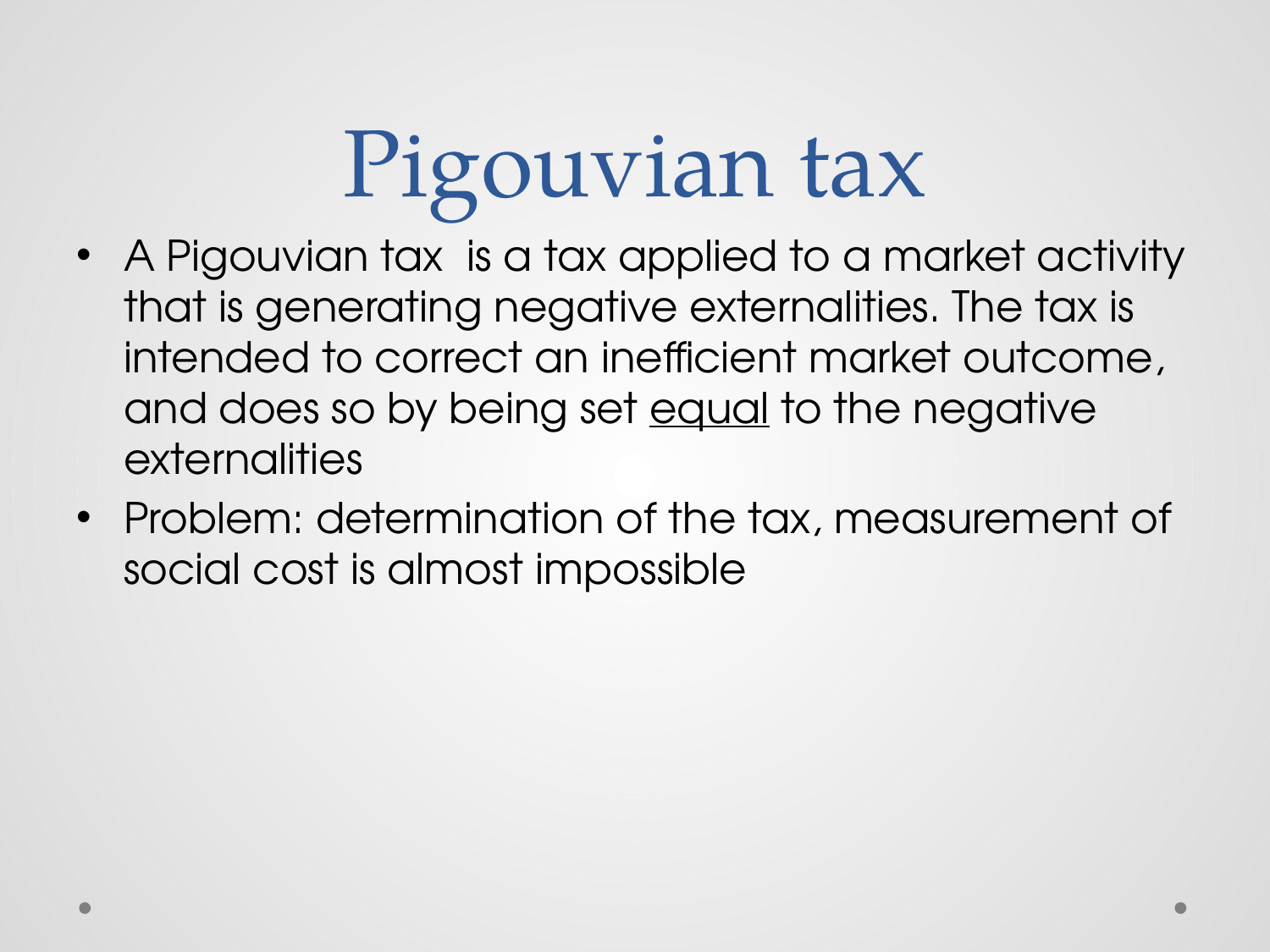

# Pigouvian tax
A Pigouvian tax  is a tax applied to a market activity that is generating negative externalities. The tax is intended to correct an inefficient market outcome, and does so by being set equal to the negative externalities
Problem: determination of the tax, measurement of social cost is almost impossible